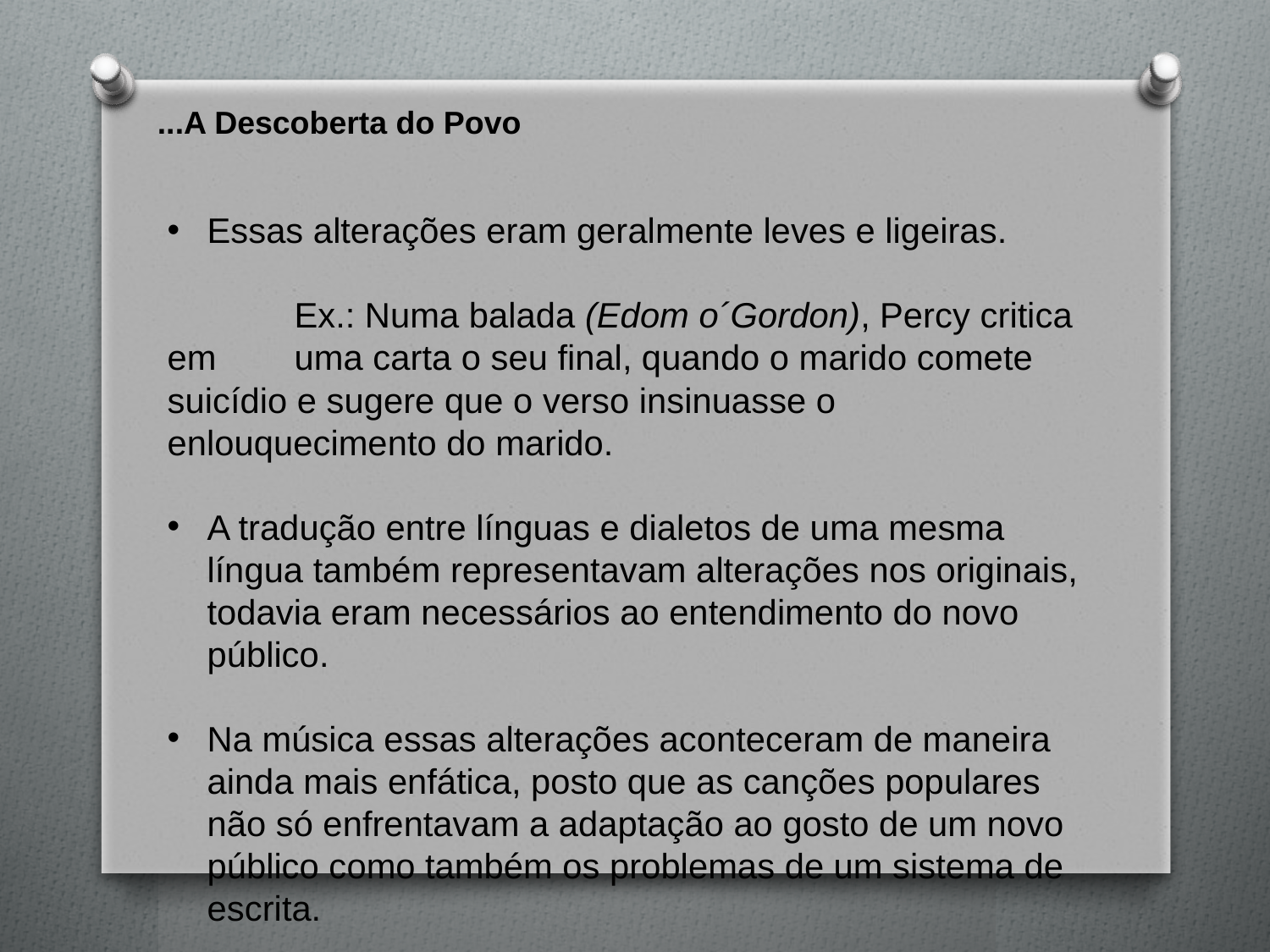

...A Descoberta do Povo
Essas alterações eram geralmente leves e ligeiras.

	Ex.: Numa balada (Edom o´Gordon), Percy critica em 	uma carta o seu final, quando o marido comete 	suicídio e sugere que o verso insinuasse o 	enlouquecimento do marido.

A tradução entre línguas e dialetos de uma mesma língua também representavam alterações nos originais, todavia eram necessários ao entendimento do novo público.

Na música essas alterações aconteceram de maneira ainda mais enfática, posto que as canções populares não só enfrentavam a adaptação ao gosto de um novo público como também os problemas de um sistema de escrita.